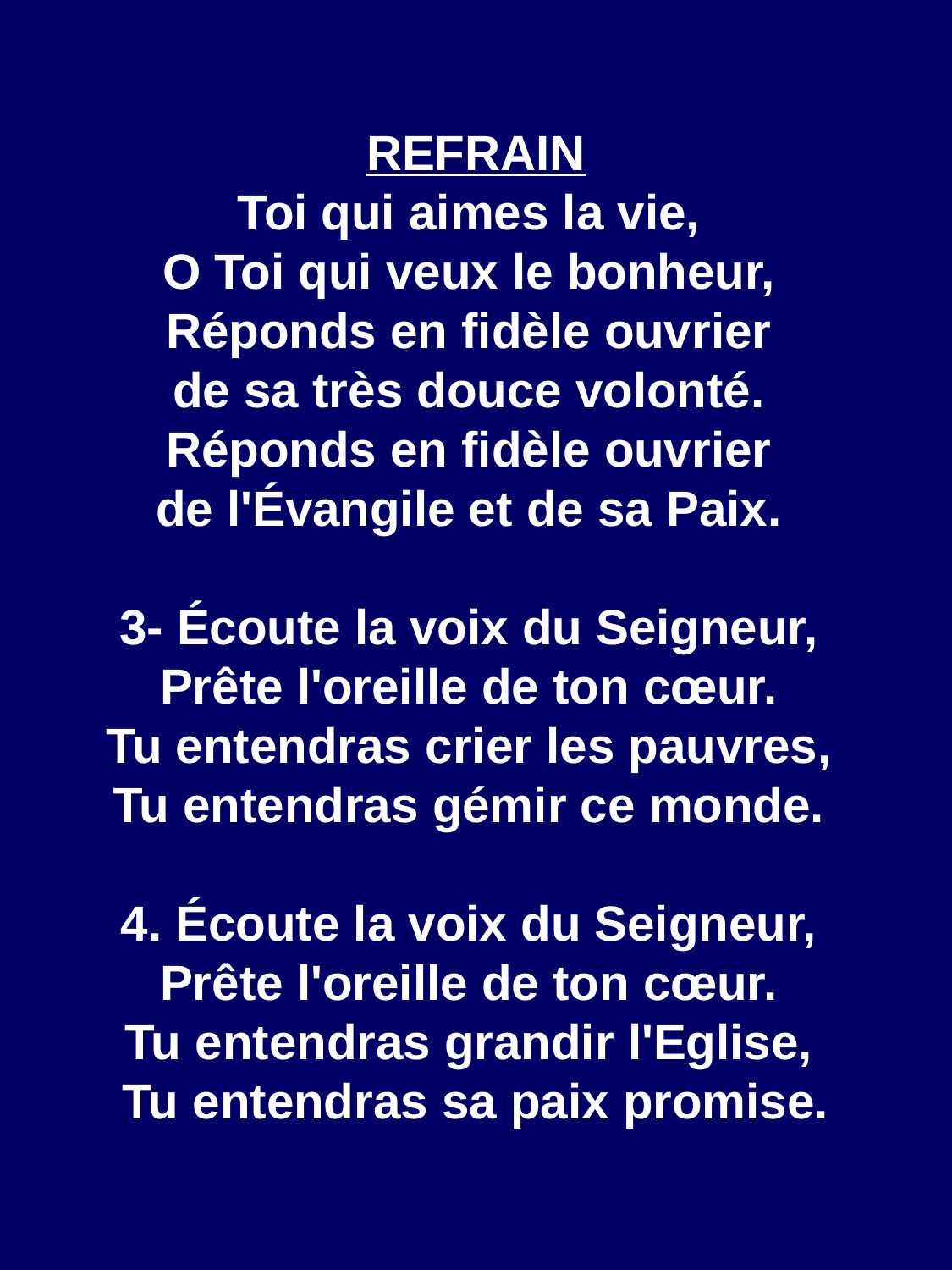

REFRAIN
Toi qui aimes la vie,
O Toi qui veux le bonheur, 
Réponds en fidèle ouvrier
de sa très douce volonté. 
Réponds en fidèle ouvrier
de l'Évangile et de sa Paix.

3- Écoute la voix du Seigneur,
Prête l'oreille de ton cœur.
Tu entendras crier les pauvres,
Tu entendras gémir ce monde.

4. Écoute la voix du Seigneur, 
Prête l'oreille de ton cœur. 
Tu entendras grandir l'Eglise, 
Tu entendras sa paix promise.